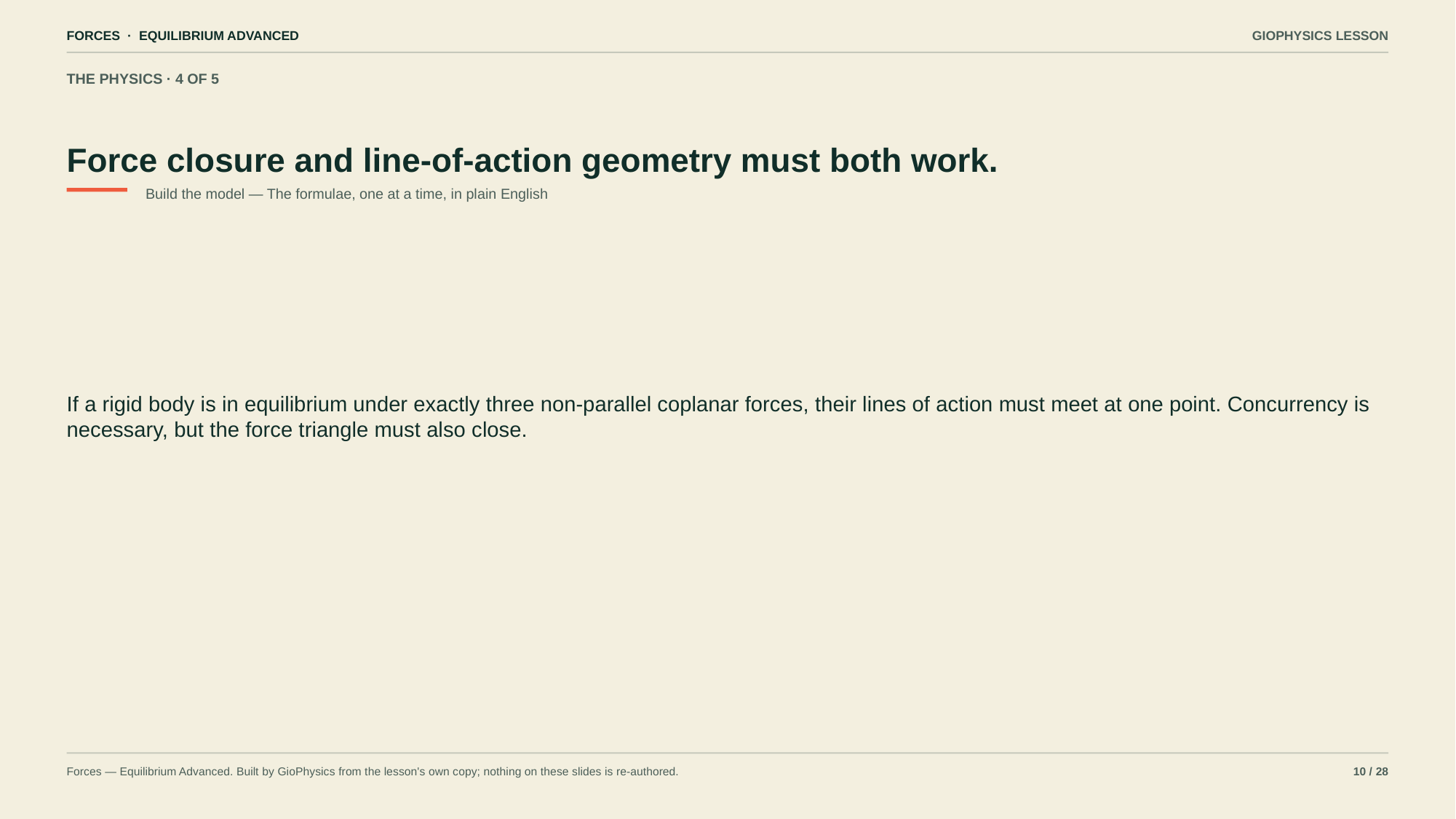

FORCES  ·  EQUILIBRIUM ADVANCED
GIOPHYSICS LESSON

THE PHYSICS · 4 OF 5
Force closure and line-of-action geometry must both work.
Build the model — The formulae, one at a time, in plain English

If a rigid body is in equilibrium under exactly three non-parallel coplanar forces, their lines of action must meet at one point. Concurrency is necessary, but the force triangle must also close.

Forces — Equilibrium Advanced. Built by GioPhysics from the lesson's own copy; nothing on these slides is re-authored.
10 / 28